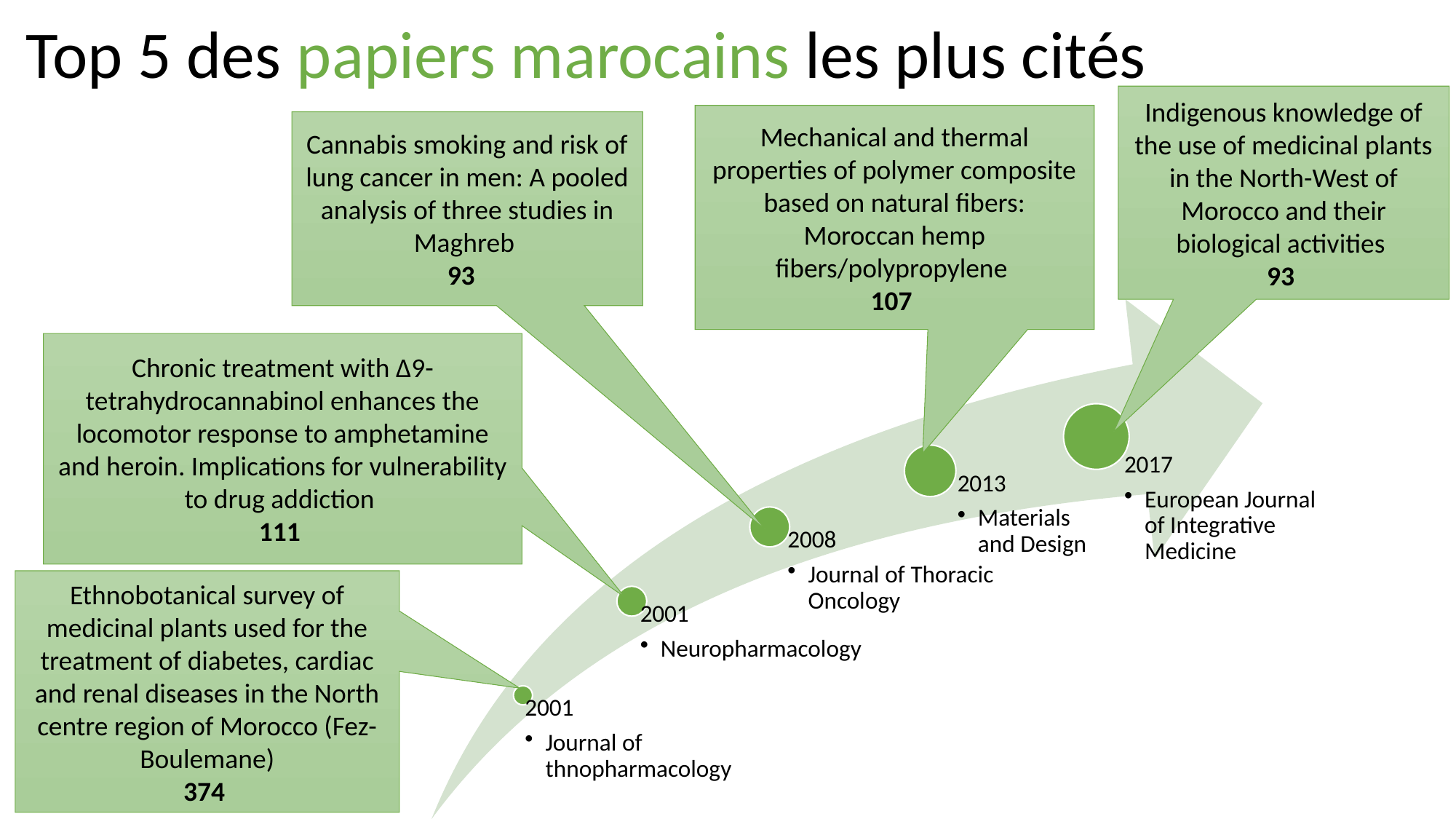

# Top 5 des papiers marocains les plus cités
Indigenous knowledge of the use of medicinal plants in the North-West of Morocco and their biological activities
93
Mechanical and thermal properties of polymer composite based on natural fibers: Moroccan hemp fibers/polypropylene
107
Cannabis smoking and risk of lung cancer in men: A pooled analysis of three studies in Maghreb
93
2001
Journal of thnopharmacology
2001
Neuropharmacology
2008
Journal of Thoracic Oncology
2013
Materials and Design
2017
European Journal of Integrative Medicine
Chronic treatment with Δ9-tetrahydrocannabinol enhances the locomotor response to amphetamine and heroin. Implications for vulnerability to drug addiction
111
Ethnobotanical survey of medicinal plants used for the treatment of diabetes, cardiac and renal diseases in the North centre region of Morocco (Fez-Boulemane)
374